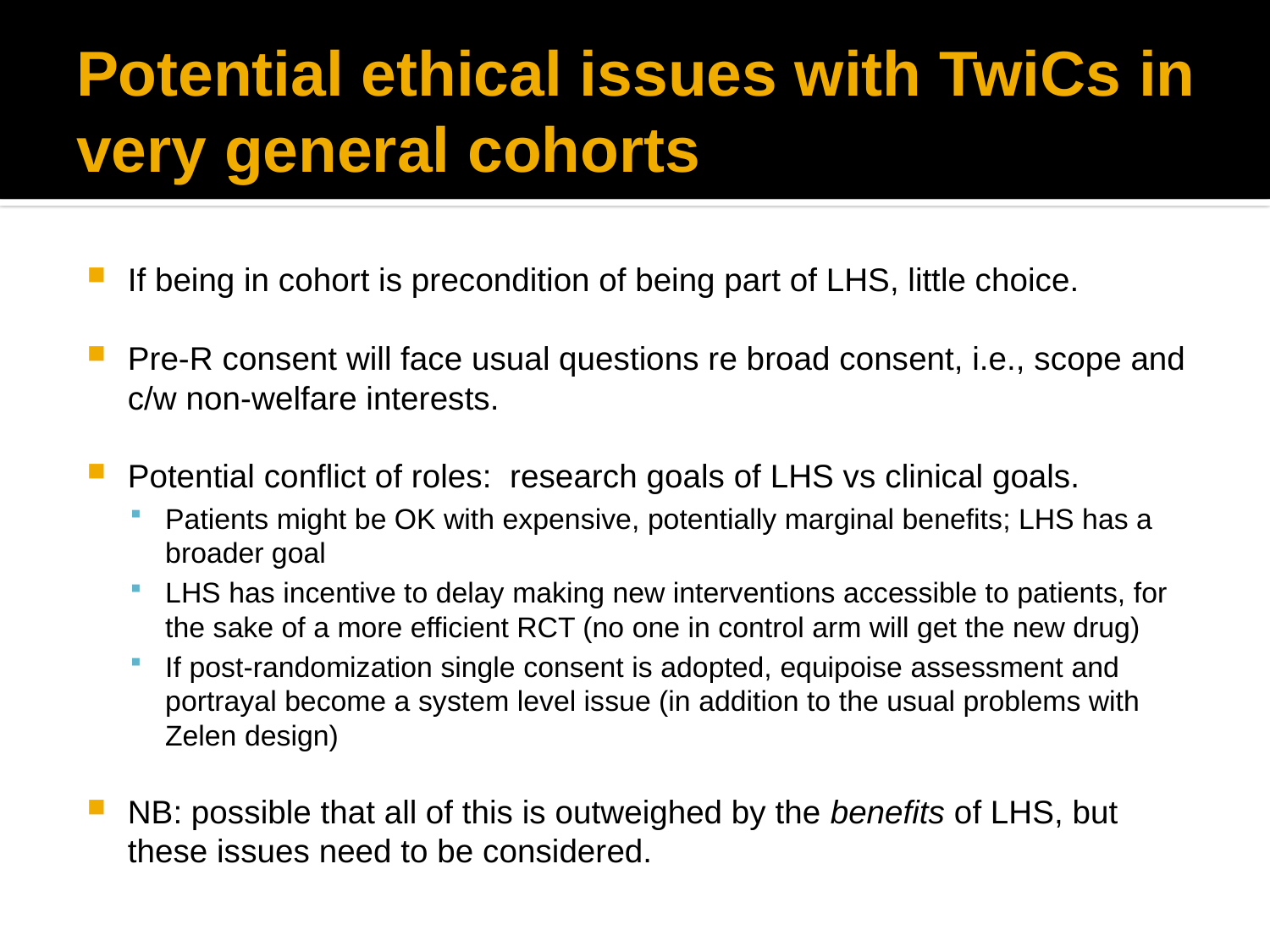

# Potential ethical issues with TwiCs in very general cohorts
If being in cohort is precondition of being part of LHS, little choice.

Pre-R consent will face usual questions re broad consent, i.e., scope and c/w non-welfare interests.

Potential conflict of roles:  research goals of LHS vs clinical goals.
Patients might be OK with expensive, potentially marginal benefits; LHS has a broader goal
LHS has incentive to delay making new interventions accessible to patients, for the sake of a more efficient RCT (no one in control arm will get the new drug)
If post-randomization single consent is adopted, equipoise assessment and portrayal become a system level issue (in addition to the usual problems with Zelen design)

NB: possible that all of this is outweighed by the benefits of LHS, but these issues need to be considered.